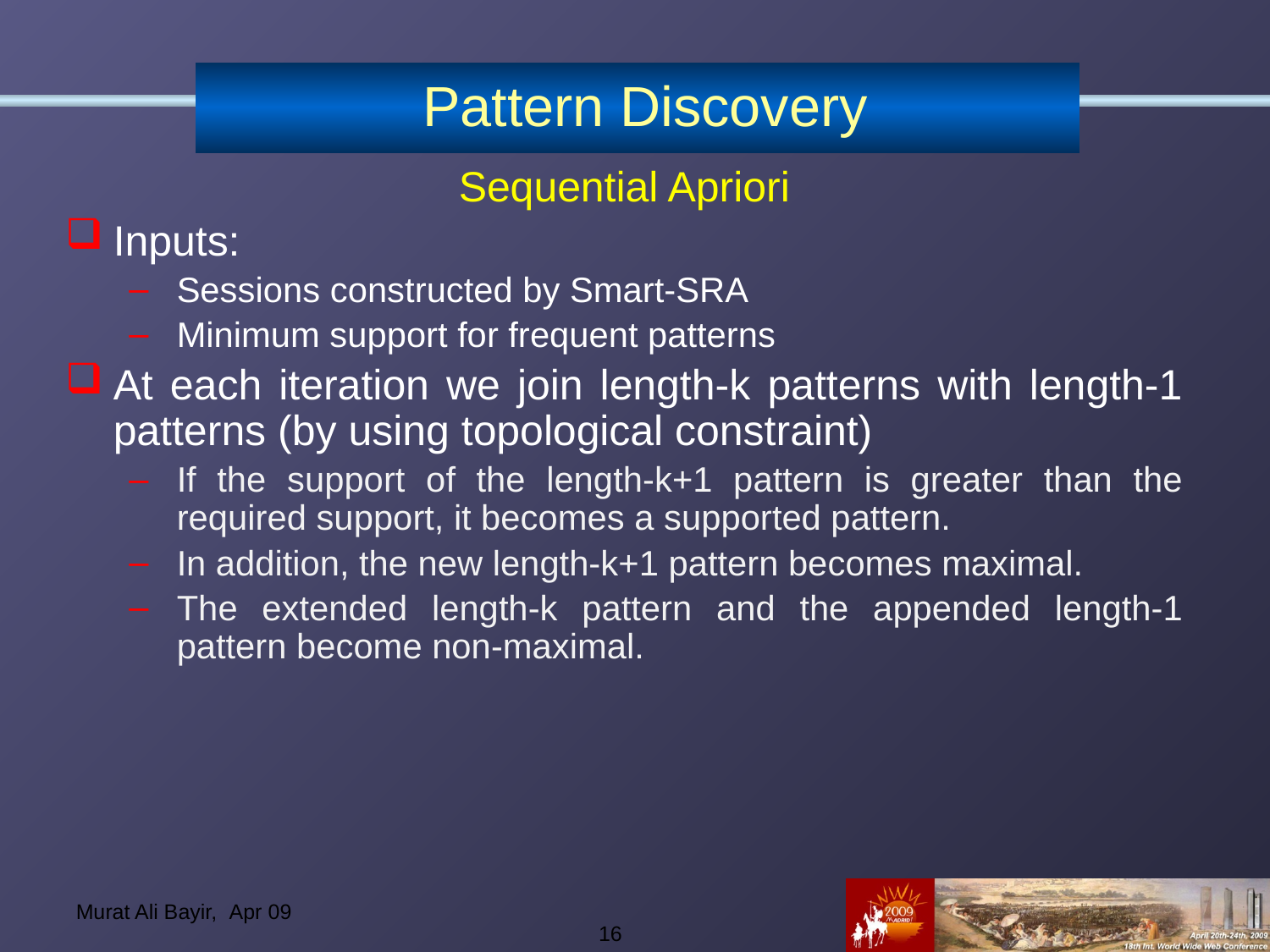

# Pattern Discovery

Sequential Apriori
Inputs:
Sessions constructed by Smart-SRA
Minimum support for frequent patterns
At each iteration we join length-k patterns with length-1 patterns (by using topological constraint)
If the support of the length-k+1 pattern is greater than the required support, it becomes a supported pattern.
In addition, the new length-k+1 pattern becomes maximal.
The extended length-k pattern and the appended length-1 pattern become non-maximal.

16